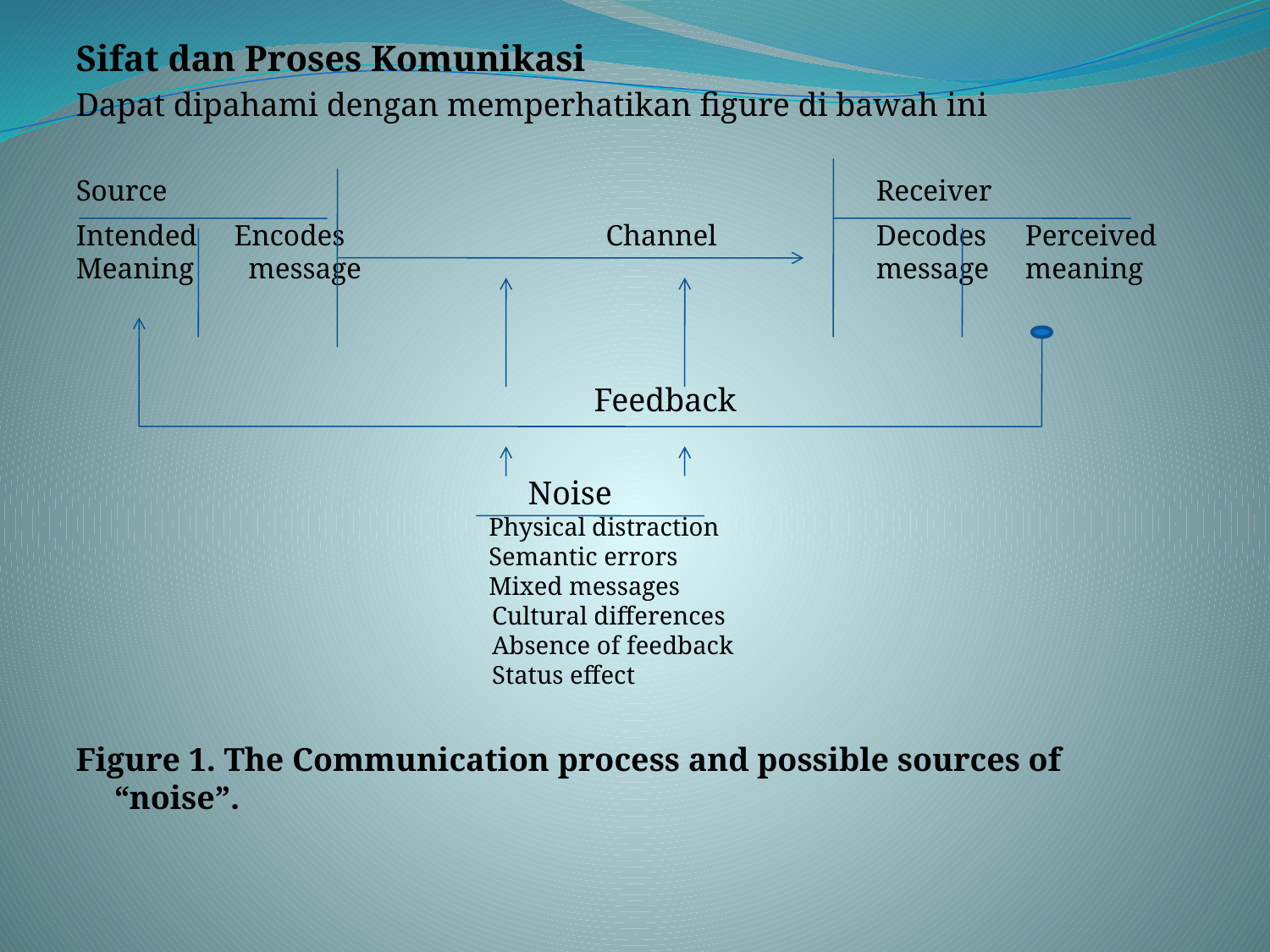

Sifat dan Proses Komunikasi
Dapat dipahami dengan memperhatikan figure di bawah ini

Source						Receiver
Intended     Encodes		               Channel		Decodes	   Perceived
Meaning	 message					message	   meaning

				            Feedback

				    Noise
			     Physical distraction
			     Semantic errors
			     Mixed messages
  Cultural differences
  Absence of feedback
  Status effect

Figure 1. The Communication process and possible sources of “noise”.